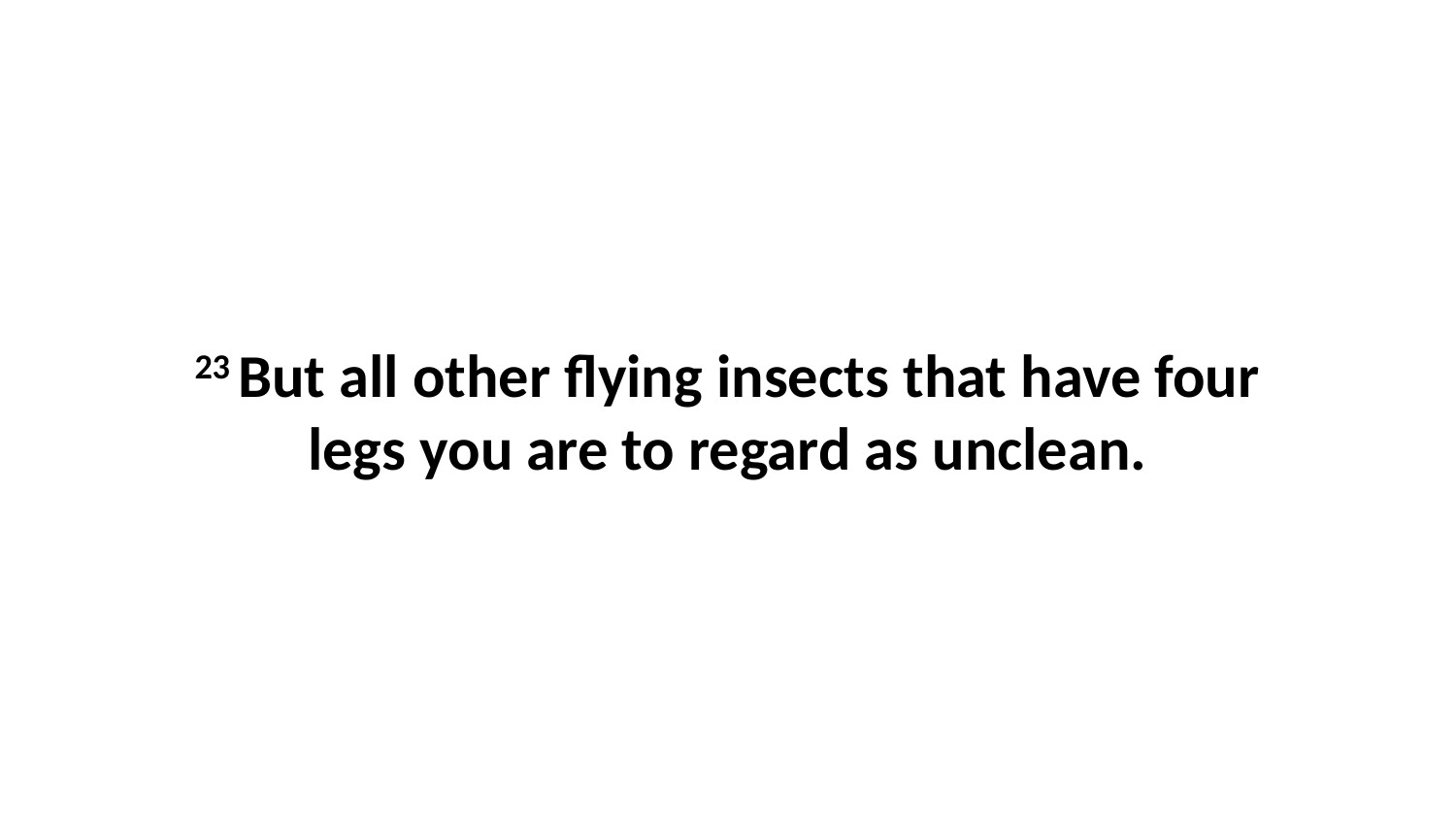

23 But all other flying insects that have four legs you are to regard as unclean.